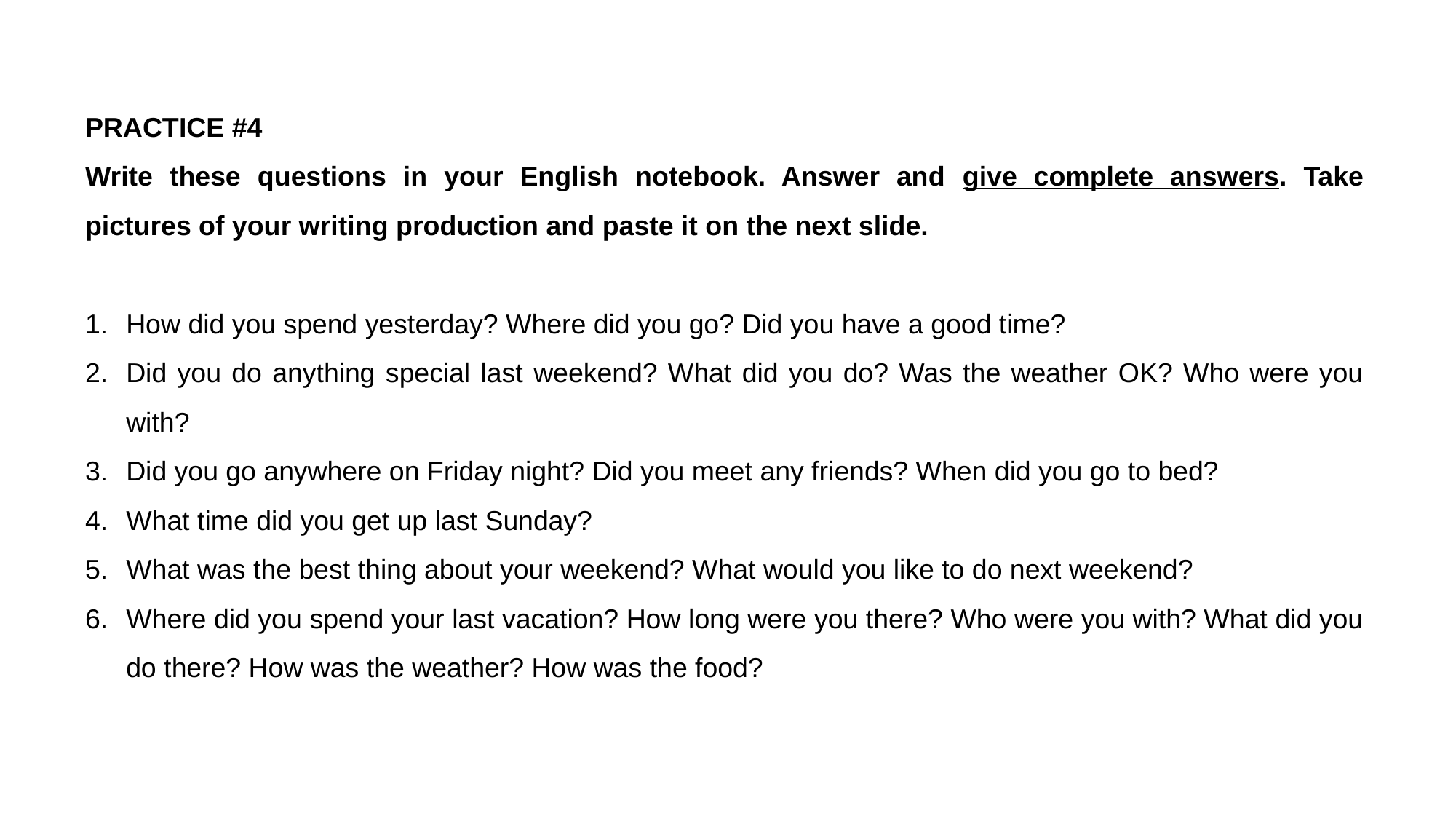

PRACTICE #4
Write these questions in your English notebook. Answer and give complete answers. Take pictures of your writing production and paste it on the next slide.

How did you spend yesterday? Where did you go? Did you have a good time?
Did you do anything special last weekend? What did you do? Was the weather OK? Who were you with?
Did you go anywhere on Friday night? Did you meet any friends? When did you go to bed?
What time did you get up last Sunday?
What was the best thing about your weekend? What would you like to do next weekend?
Where did you spend your last vacation? How long were you there? Who were you with? What did you do there? How was the weather? How was the food?